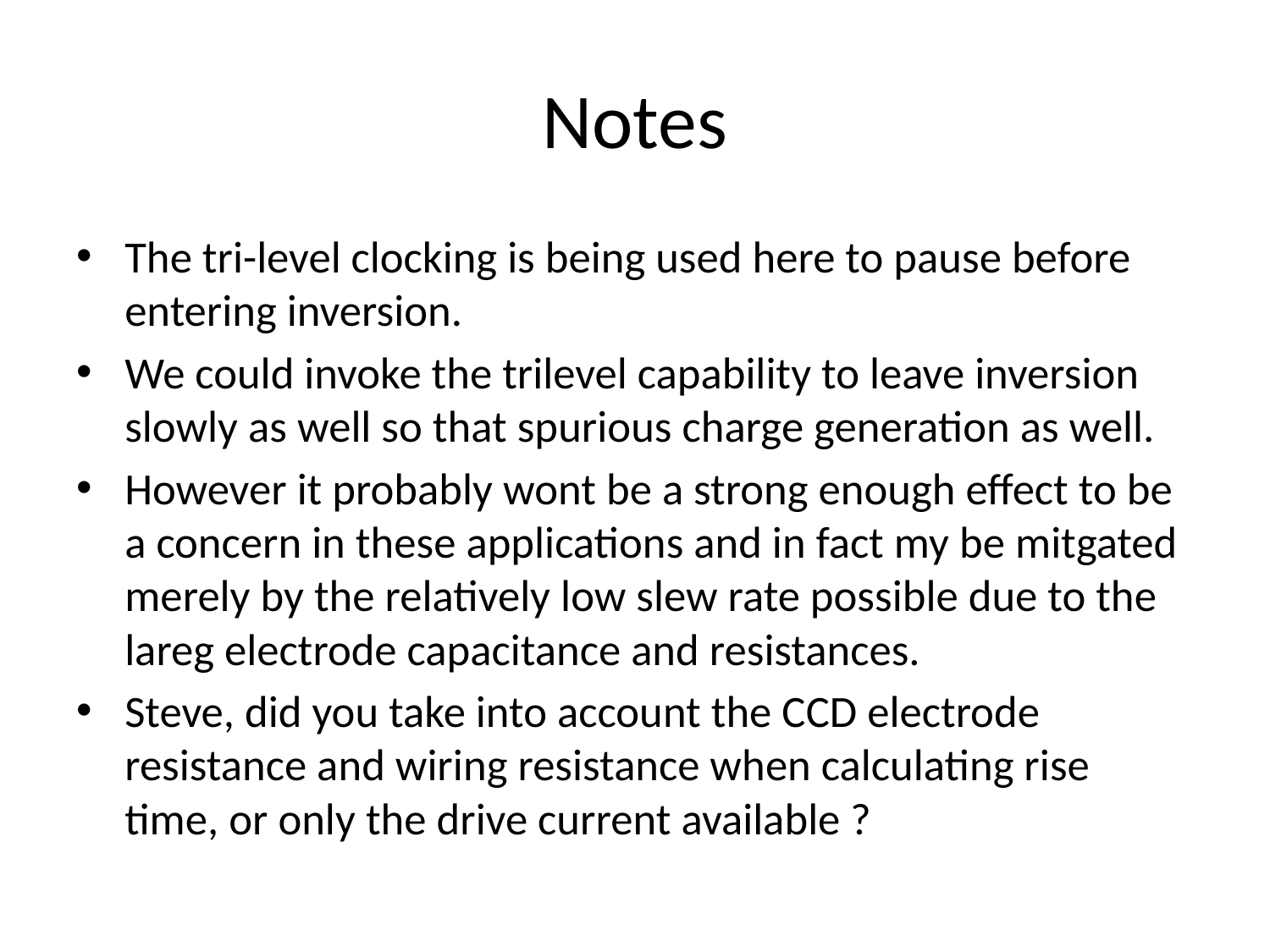

# Notes
The tri-level clocking is being used here to pause before entering inversion.
We could invoke the trilevel capability to leave inversion slowly as well so that spurious charge generation as well.
However it probably wont be a strong enough effect to be a concern in these applications and in fact my be mitgated merely by the relatively low slew rate possible due to the lareg electrode capacitance and resistances.
Steve, did you take into account the CCD electrode resistance and wiring resistance when calculating rise time, or only the drive current available ?